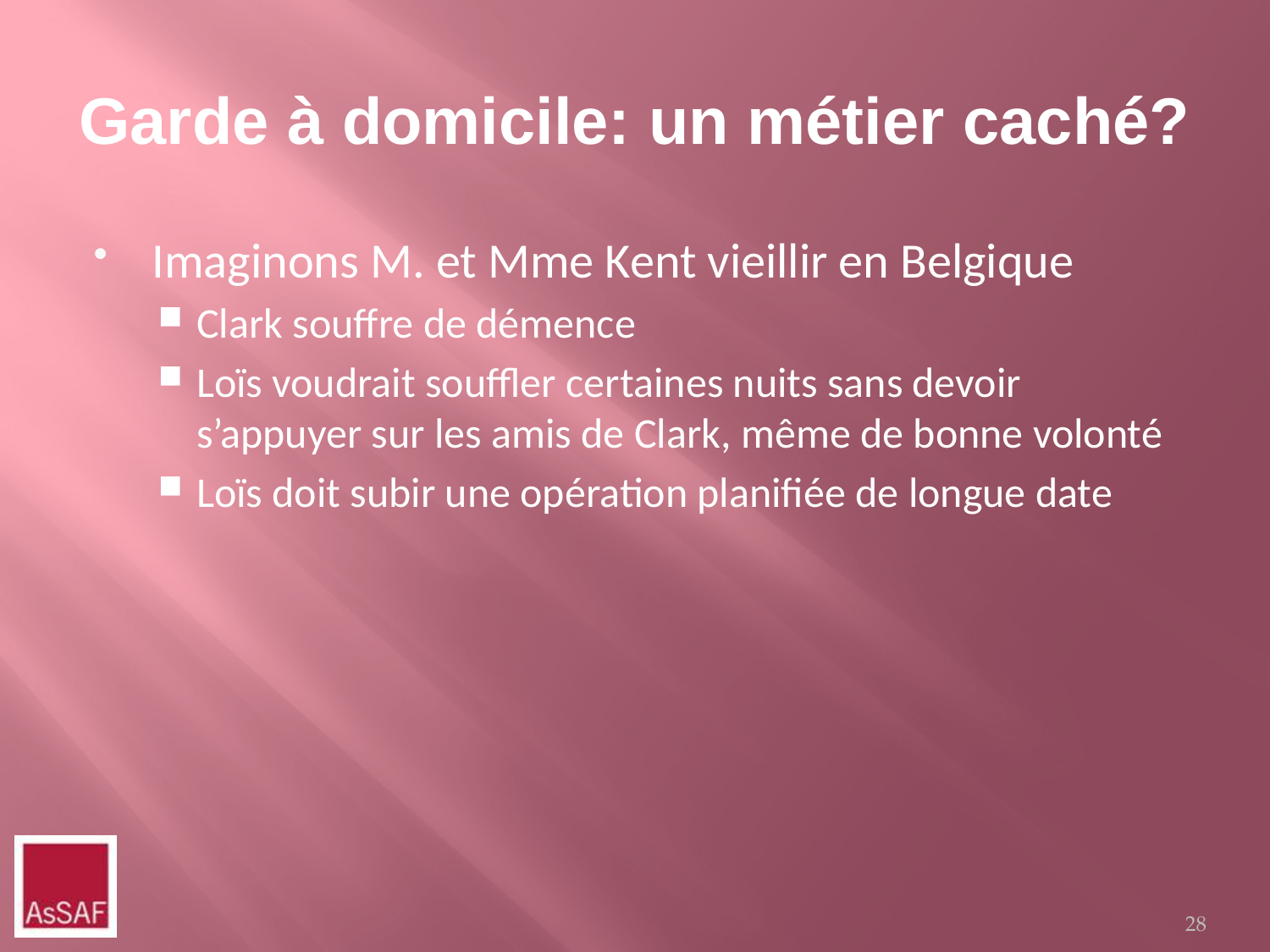

# Garde à domicile: un métier caché?
Imaginons M. et Mme Kent vieillir en Belgique
Clark souffre de démence
Loïs voudrait souffler certaines nuits sans devoir s’appuyer sur les amis de Clark, même de bonne volonté
Loïs doit subir une opération planifiée de longue date
28